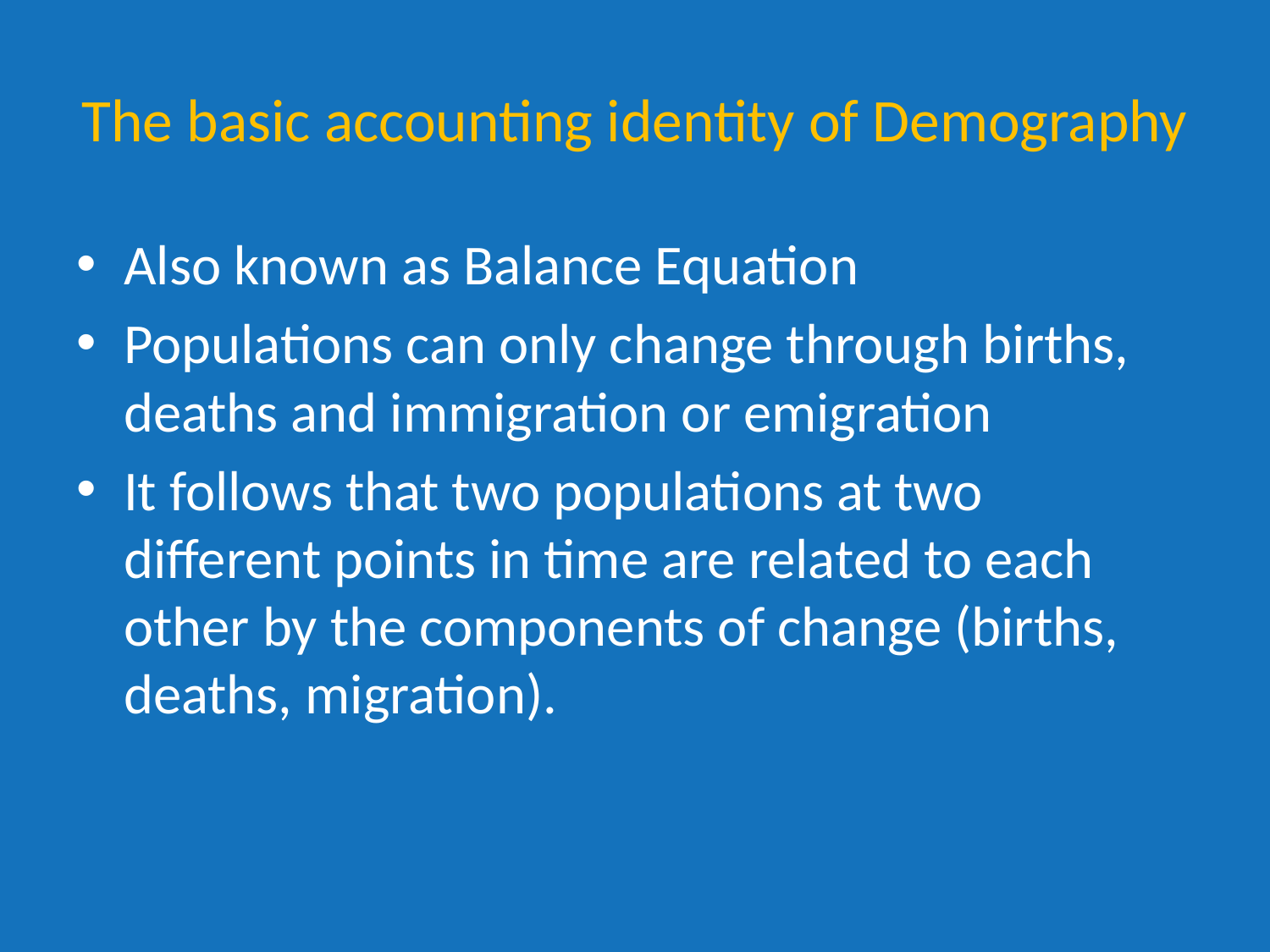

# The basic accounting identity of Demography
Also known as Balance Equation
Populations can only change through births, deaths and immigration or emigration
It follows that two populations at two different points in time are related to each other by the components of change (births, deaths, migration).